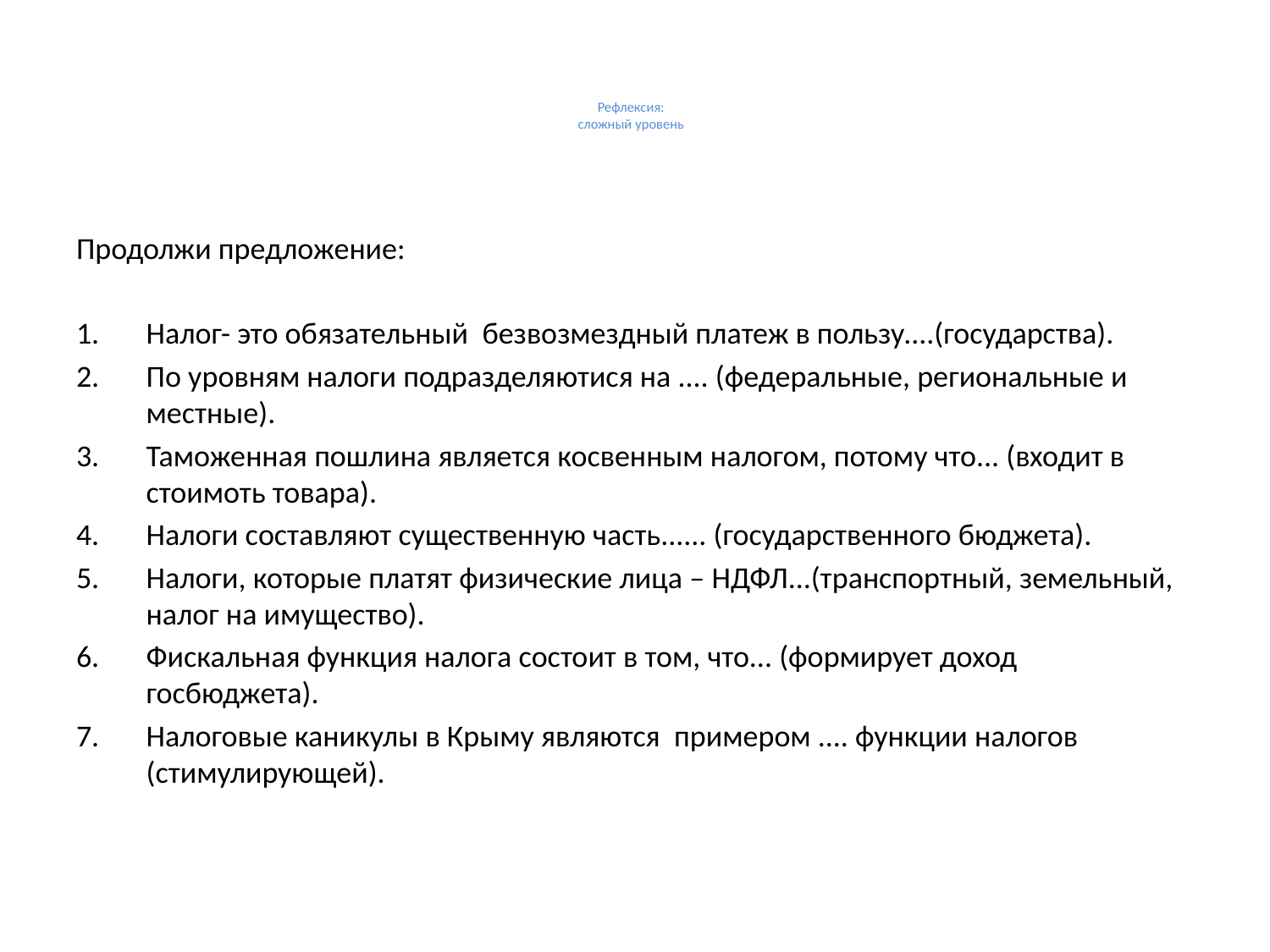

# Рефлексия: сложный уровень
Продолжи предложение:

Налог- это обязательный  безвозмездный платеж в пользу....(государства).
По уровням налоги подразделяютися на .... (федеральные, региональные и местные).
Таможенная пошлина является косвенным налогом, потому что... (входит в стоимоть товара).
Налоги составляют существенную часть...... (государственного бюджета).
Налоги, которые платят физические лица – НДФЛ...(транспортный, земельный, налог на имущество).
Фискальная функция налога состоит в том, что... (формирует доход госбюджета).
Налоговые каникулы в Крыму являются  примером .... функции налогов (стимулирующей).